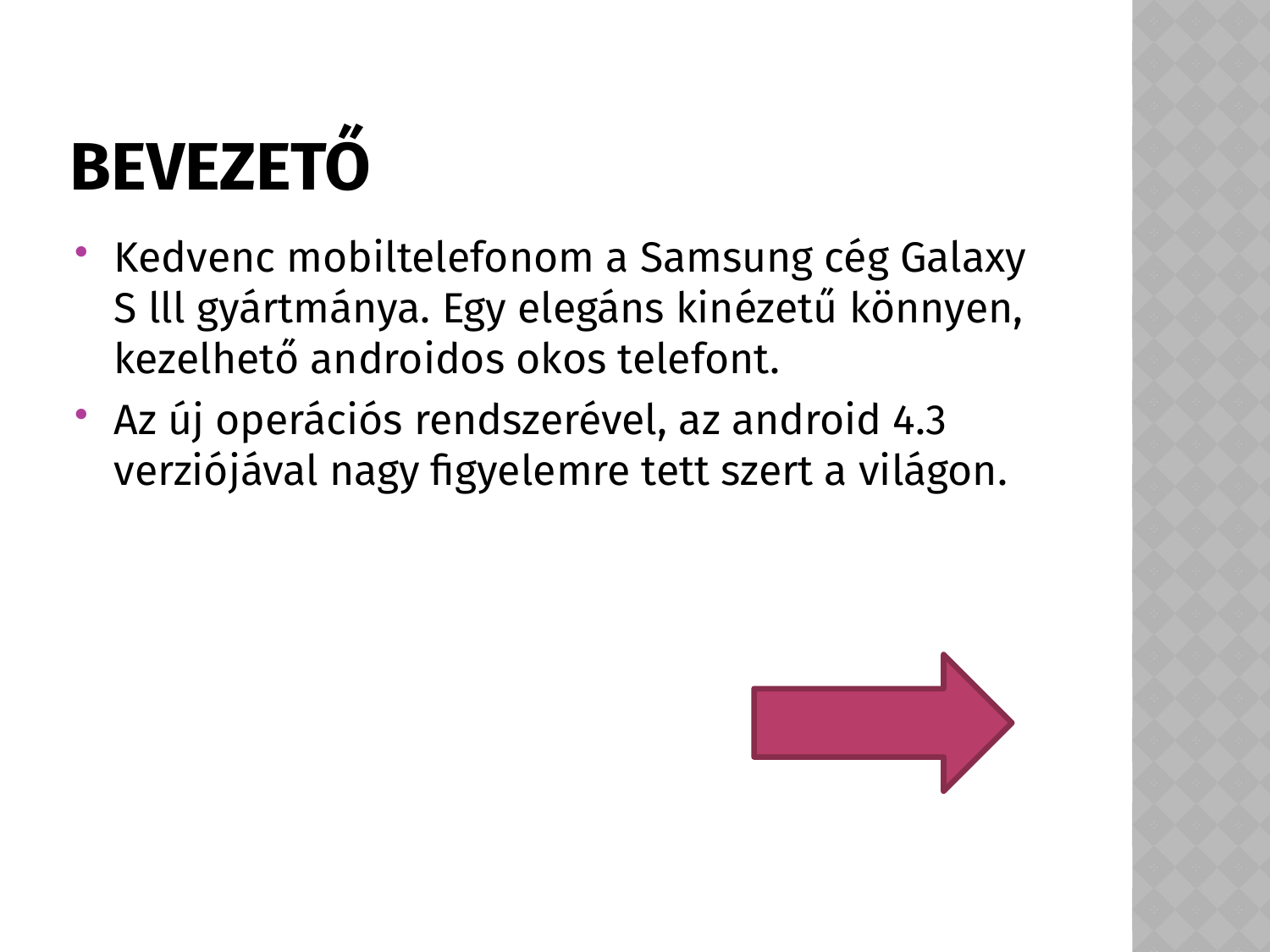

# Bevezető
Kedvenc mobiltelefonom a Samsung cég Galaxy S lll gyártmánya. Egy elegáns kinézetű könnyen, kezelhető androidos okos telefont.
Az új operációs rendszerével, az android 4.3 verziójával nagy figyelemre tett szert a világon.